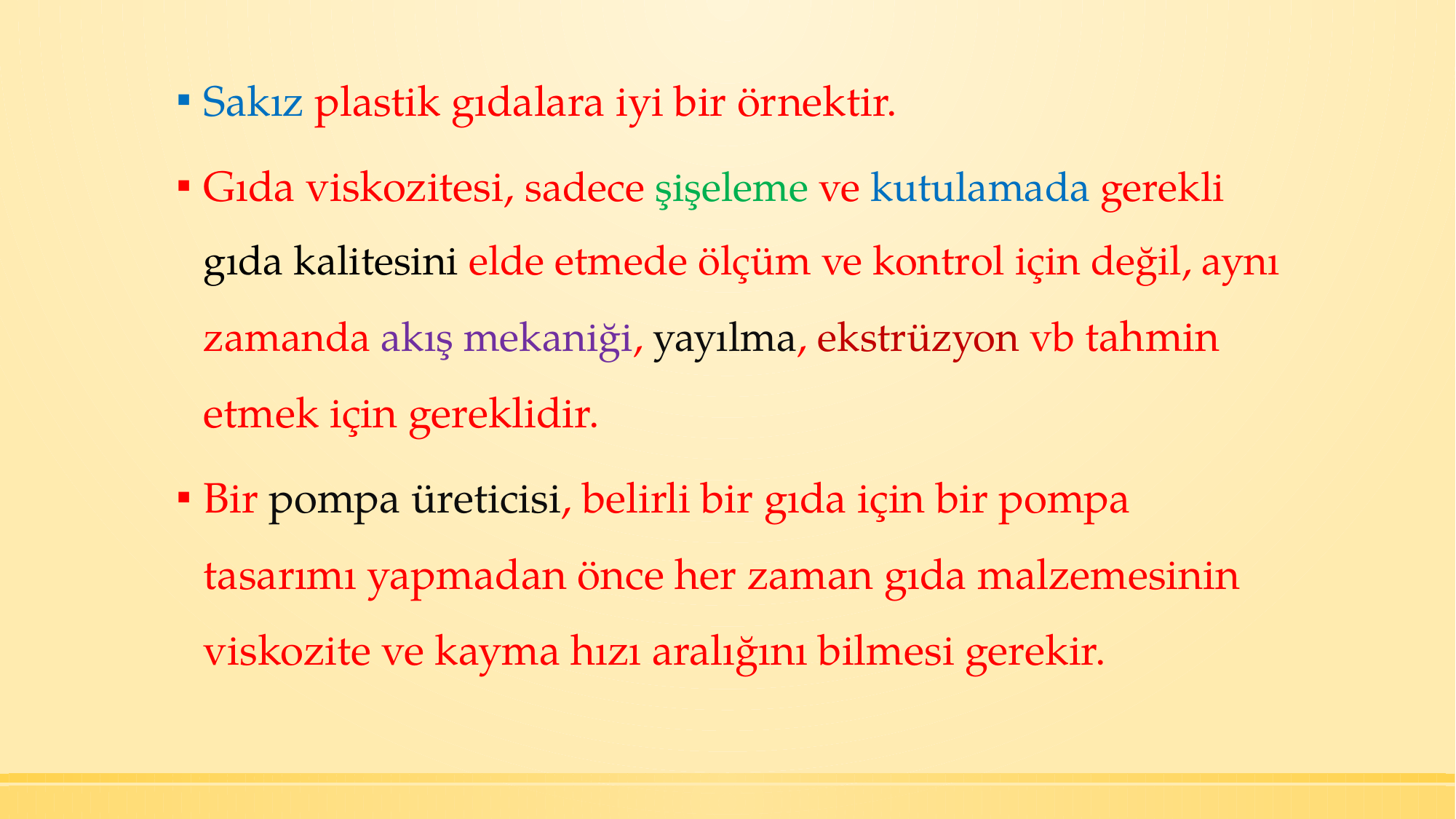

Sakız plastik gıdalara iyi bir örnektir.
Gıda viskozitesi, sadece şişeleme ve kutulamada gerekli gıda kalitesini elde etmede ölçüm ve kontrol için değil, aynı zamanda akış mekaniği, yayılma, ekstrüzyon vb tahmin etmek için gereklidir.
Bir pompa üreticisi, belirli bir gıda için bir pompa tasarımı yapmadan önce her zaman gıda malzemesinin viskozite ve kayma hızı aralığını bilmesi gerekir.